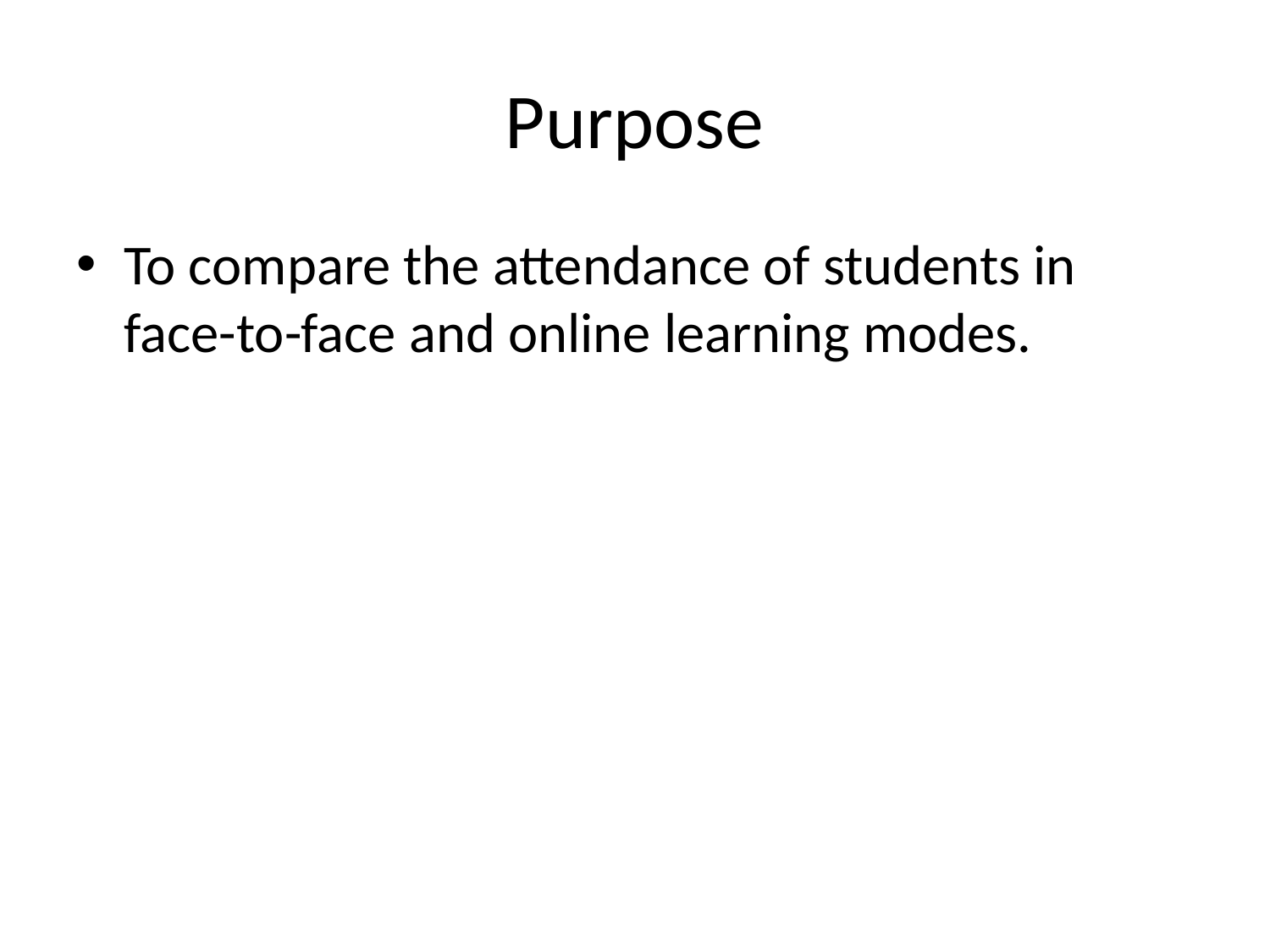

# Purpose
To compare the attendance of students in face-to-face and online learning modes.